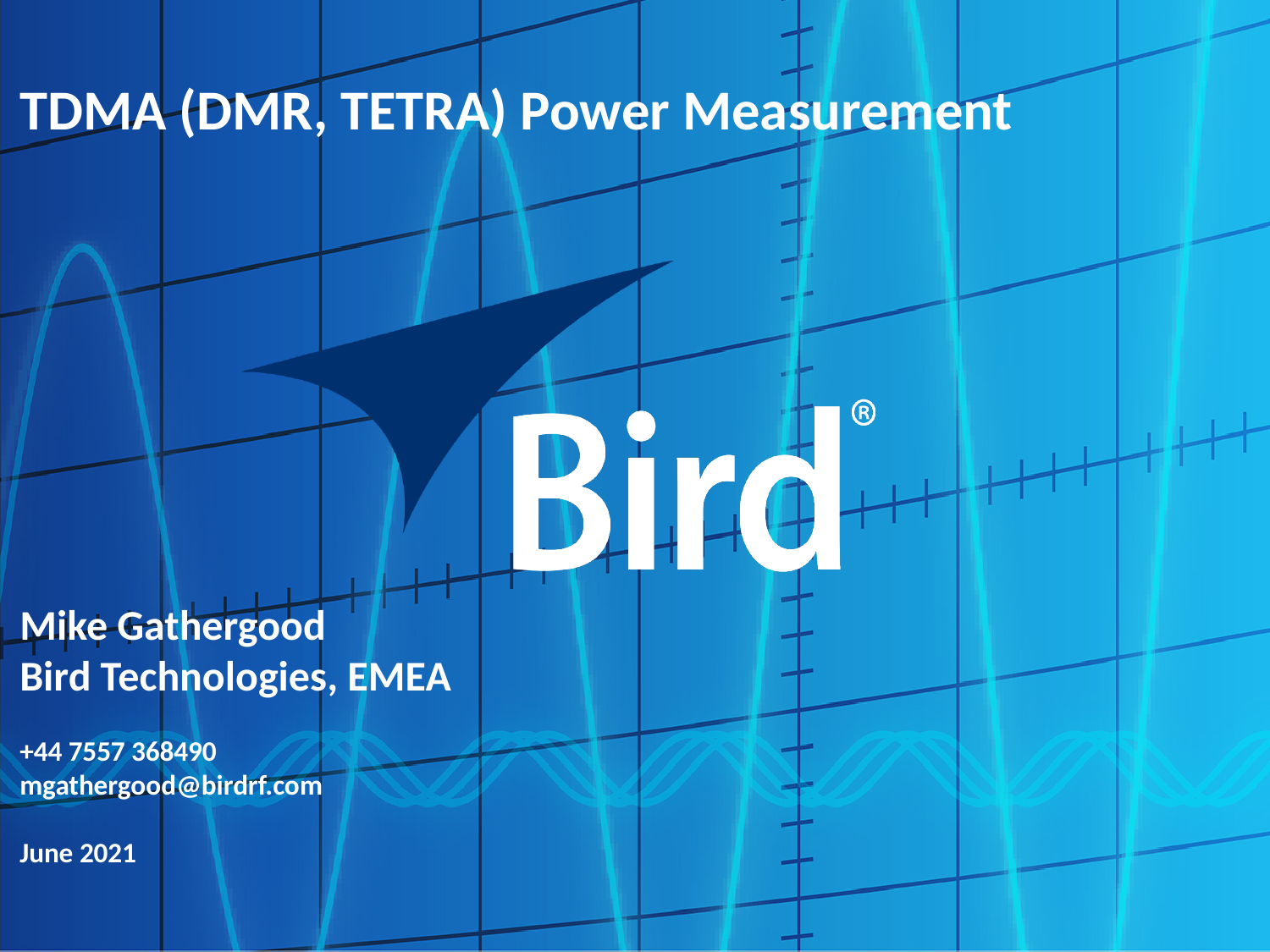

TDMA (DMR, TETRA) Power Measurement

Mike Gathergood
Bird Technologies, EMEA

+44 7557 368490
mgathergood@birdrf.com

June 2021